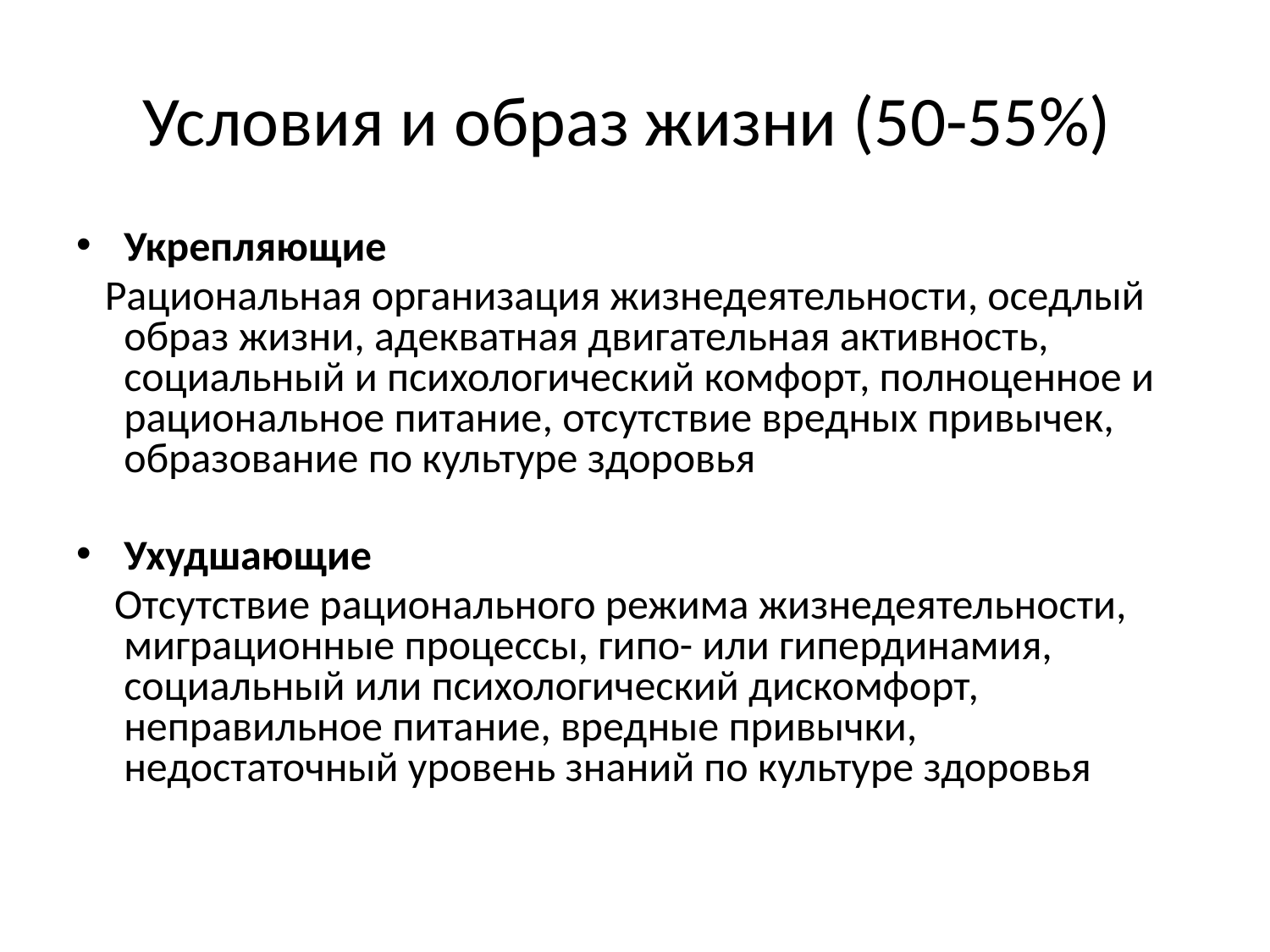

# Условия и образ жизни (50-55%)
Укрепляющие
   Рациональная организация жизнедеятельности, оседлый образ жизни, адекватная двигательная активность, социальный и психологический комфорт, полноценное и рациональное питание, отсутствие вредных привычек, образование по культуре здоровья

Ухудшающие
    Отсутствие рационального режима жизнедеятельности, миграционные процессы, гипо- или гипердинамия, социальный или психологический дискомфорт, неправильное питание, вредные привычки, недостаточный уровень знаний по культуре здоровья